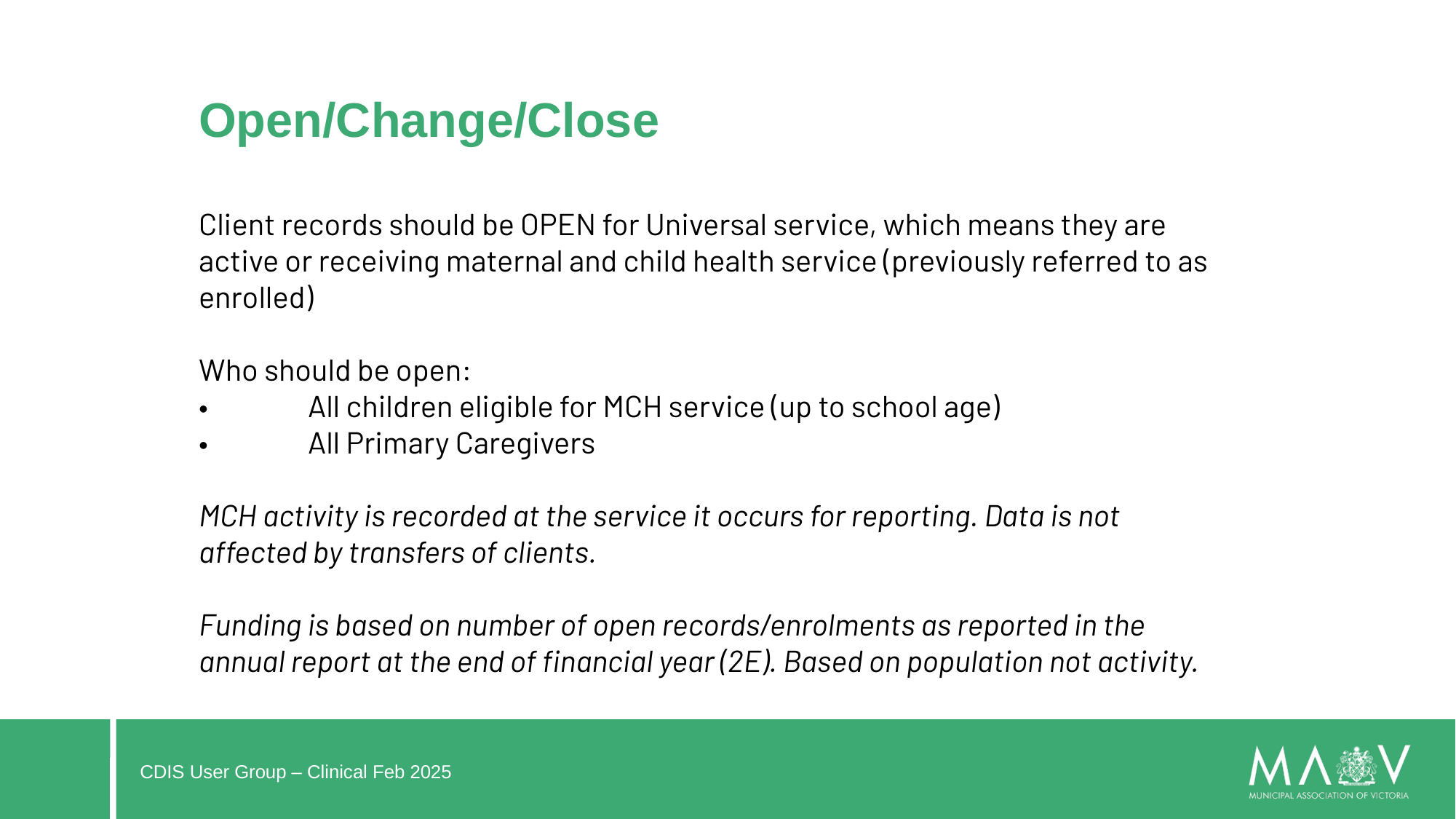

#
Open/Change/Close

Client records should be OPEN for Universal service, which means they are active or receiving maternal and child health service (previously referred to as enrolled)

Who should be open:
•	All children eligible for MCH service (up to school age)
•	All Primary Caregivers

MCH activity is recorded at the service it occurs for reporting. Data is not affected by transfers of clients.

Funding is based on number of open records/enrolments as reported in the annual report at the end of financial year (2E). Based on population not activity.

CDIS User Group – Clinical Feb 2025